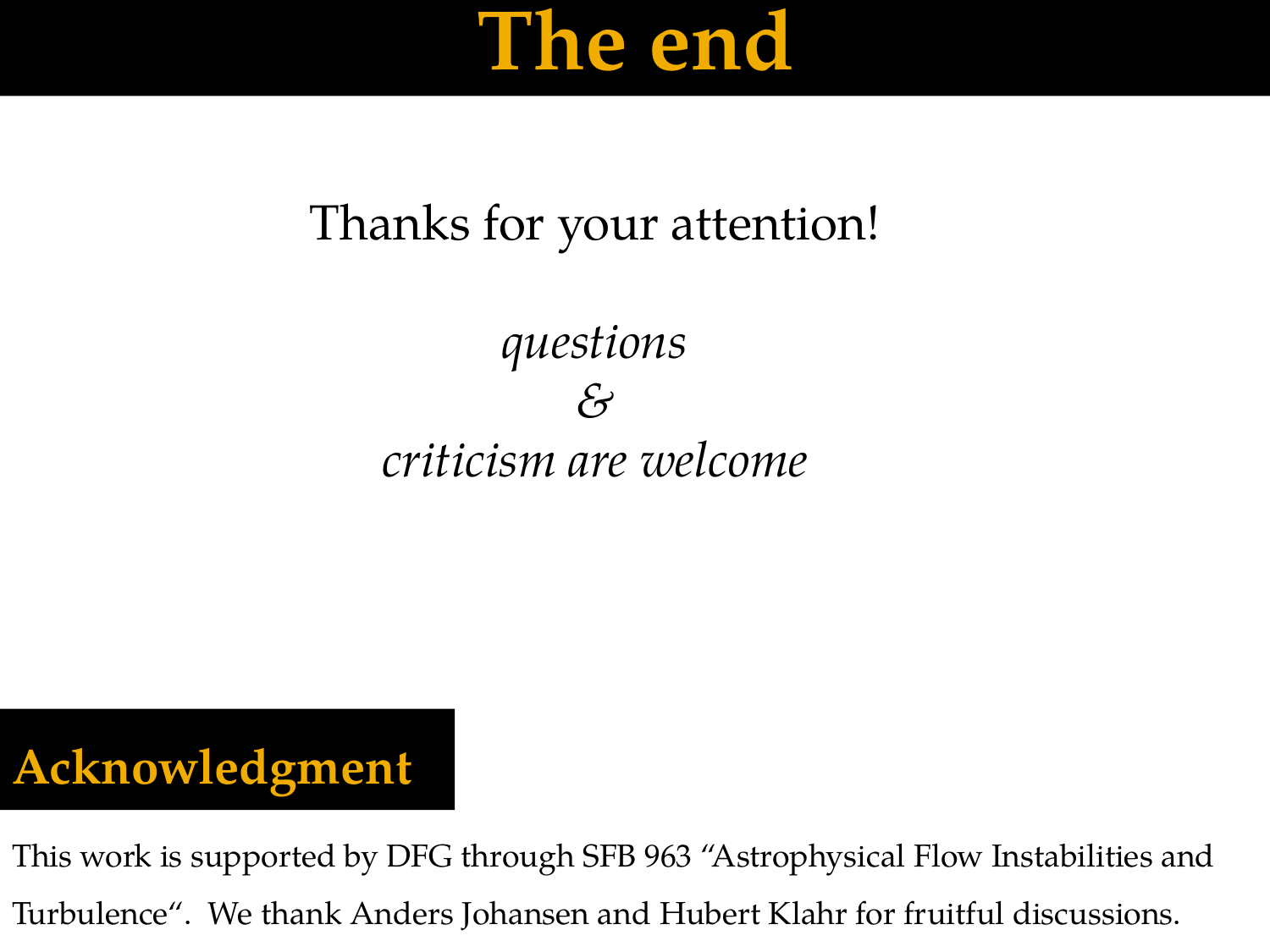

The end
Thanks for your attention!

questions
&
criticism are welcome
Acknowledgment
This work is supported by DFG through SFB 963 “Astrophysical Flow Instabilities and Turbulence“.  We thank Anders Johansen and Hubert Klahr for fruitful discussions.